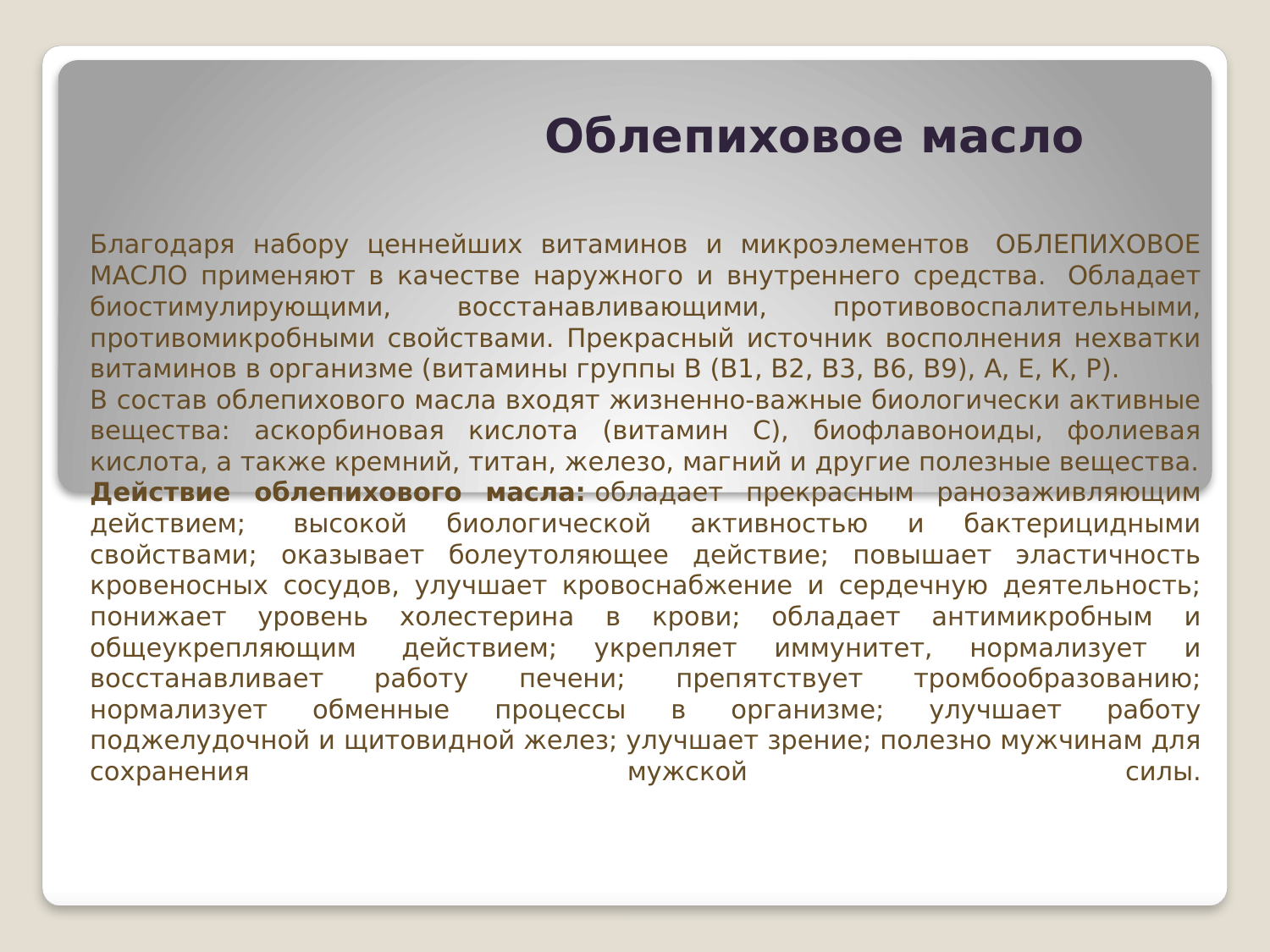

# Облепиховое масло
Благодаря набору ценнейших витаминов и микроэлементов  ОБЛЕПИХОВОЕ МАСЛО применяют в качестве наружного и внутреннего средства.  Обладает биостимулирующими, восстанавливающими, противовоспалительными, противомикробными свойствами. Прекрасный источник восполнения нехватки витаминов в организме (витамины группы В (В1, В2, B3, B6, В9), А, Е, К, Р).
В состав облепихового масла входят жизненно-важные биологически активные вещества: аскорбиновая кислота (витамин С), биофлавоноиды, фолиевая кислота, а также кремний, титан, железо, магний и другие полезные вещества.
Действие облепихового масла: обладает прекрасным ранозаживляющим действием;  высокой биологической активностью и бактерицидными свойствами; оказывает болеутоляющее действие; повышает эластичность кровеносных сосудов, улучшает кровоснабжение и сердечную деятельность; понижает уровень холестерина в крови; обладает антимикробным и общеукрепляющим  действием; укрепляет иммунитет, нормализует и восстанавливает работу печени; препятствует тромбообразованию; нормализует обменные процессы в организме; улучшает работу поджелудочной и щитовидной желез; улучшает зрение; полезно мужчинам для сохранения мужской силы.